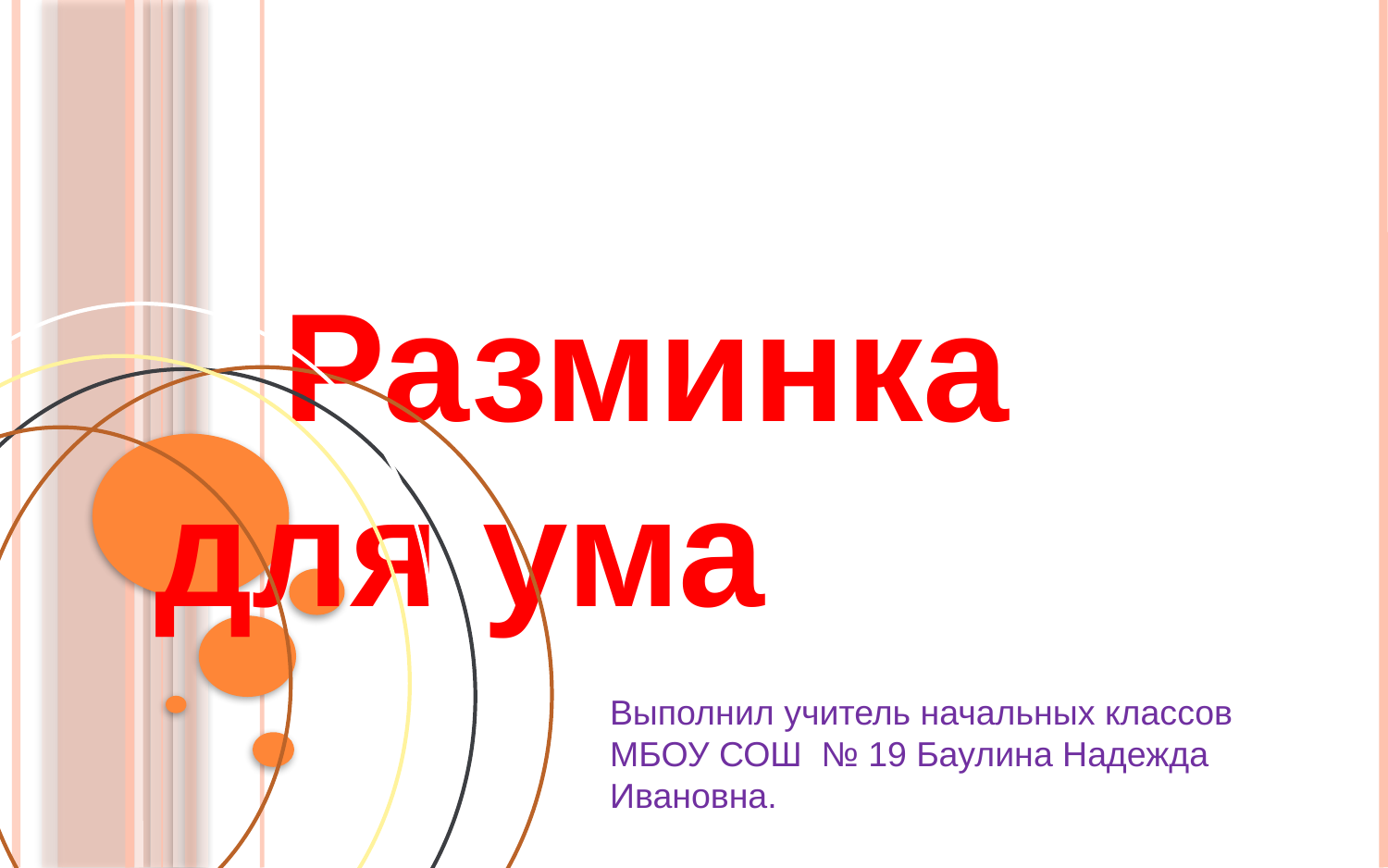

#
   Разминка для ума

Выполнил учитель начальных классов
МБОУ СОШ  № 19 Баулина Надежда Ивановна.